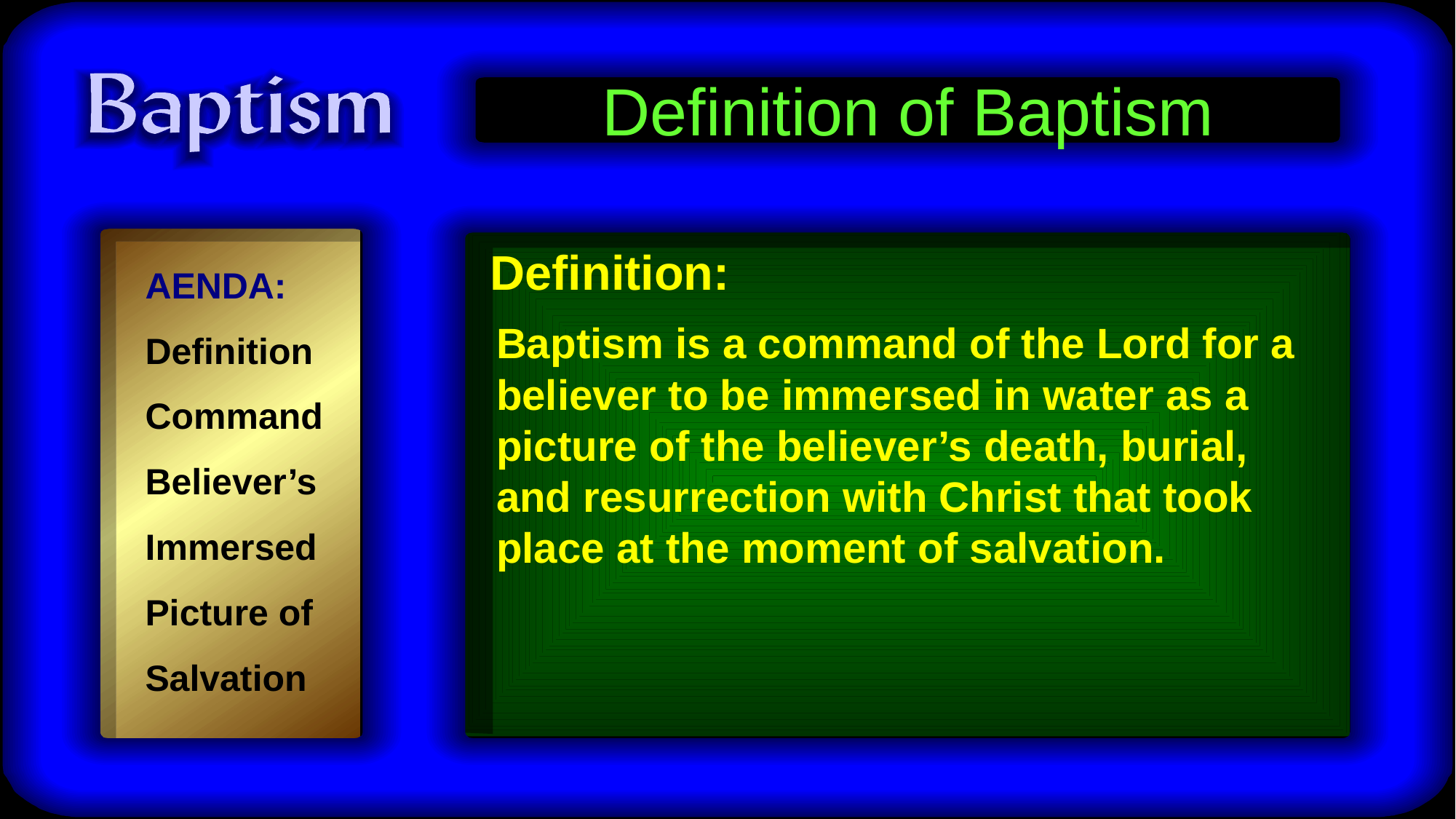

# Definition of Baptism
Definition:
	Baptism is a command of the Lord for a believer to be immersed in water as a picture of the believer’s death, burial, and resurrection with Christ that took place at the moment of salvation.
AENDA:

Definition

Command

Believer’s

Immersed

Picture of

Salvation